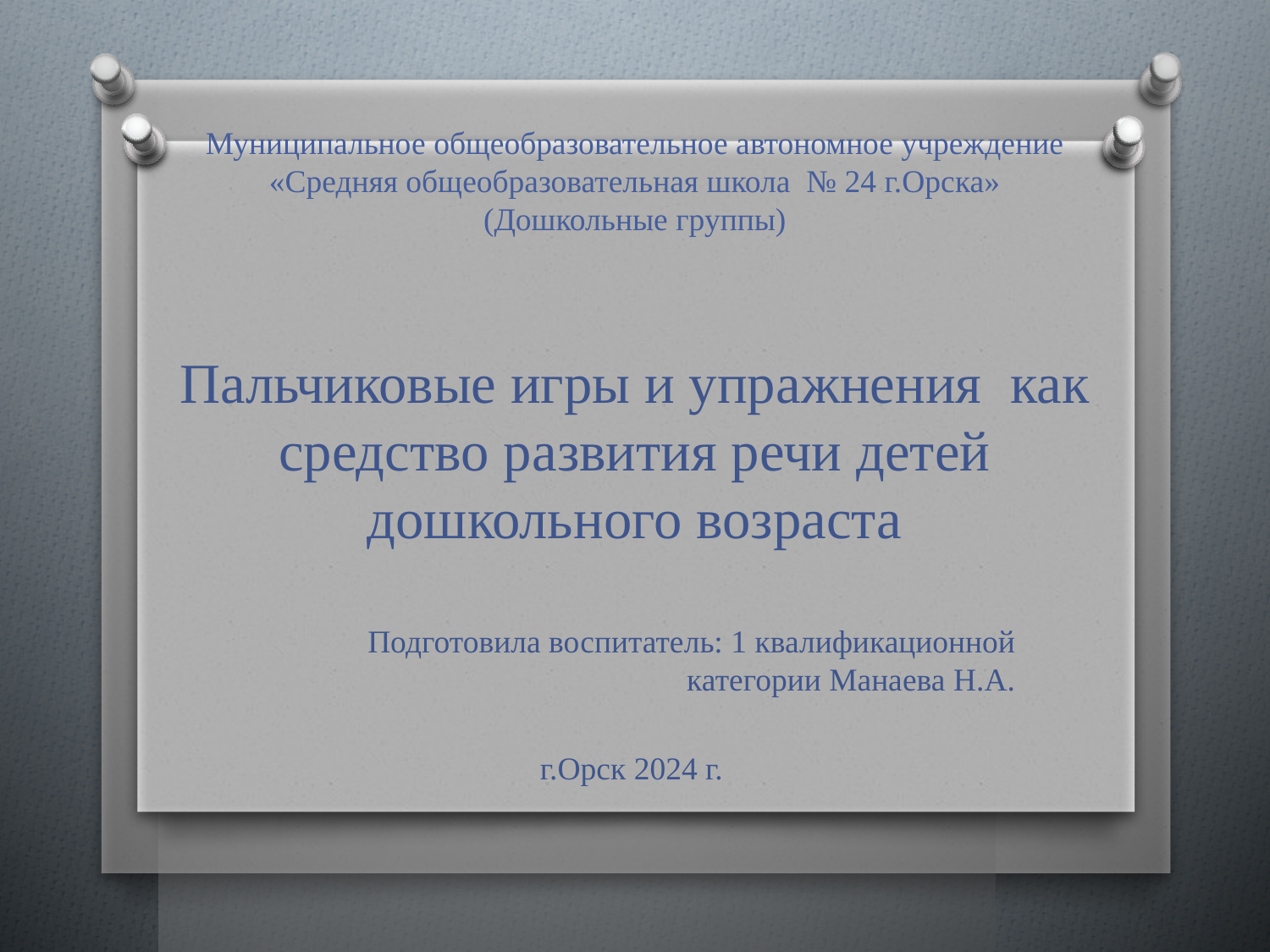

Муниципальное общеобразовательное автономное учреждение
«Средняя общеобразовательная школа  № 24 г.Орска»
(Дошкольные группы)
# Пальчиковые игры и упражнения  как средство развития речи детей дошкольного возраста

Подготовила воспитатель: 1 квалификационной категории Манаева Н.А.

г.Орск 2024 г.